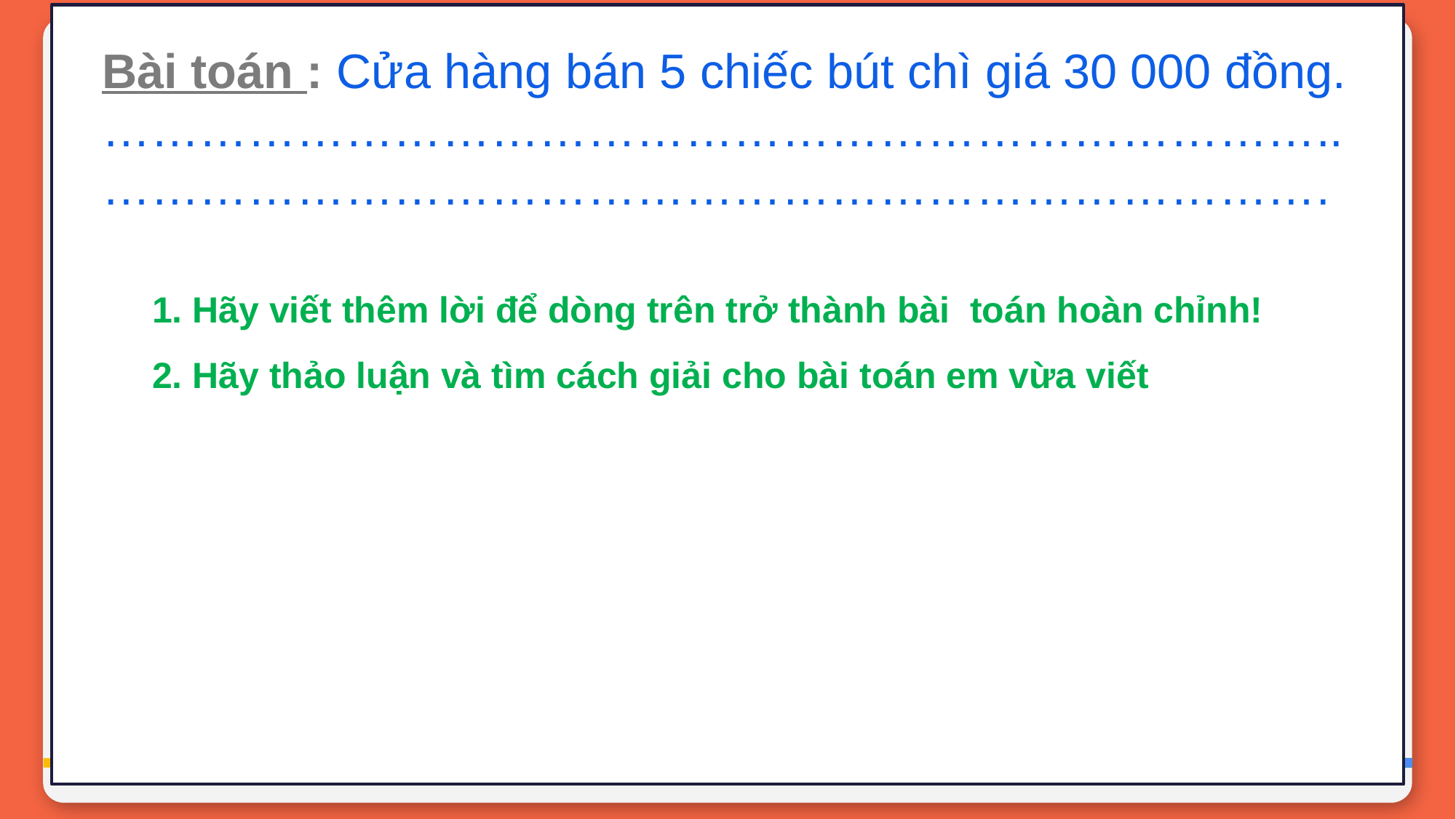

Bài toán : Cửa hàng bán 5 chiếc bút chì giá 30 000 đồng.
…………………………………………………………………..
………………………………………………………………….
1. Hãy viết thêm lời để dòng trên trở thành bài  toán hoàn chỉnh!
2. Hãy thảo luận và tìm cách giải cho bài toán em vừa viết